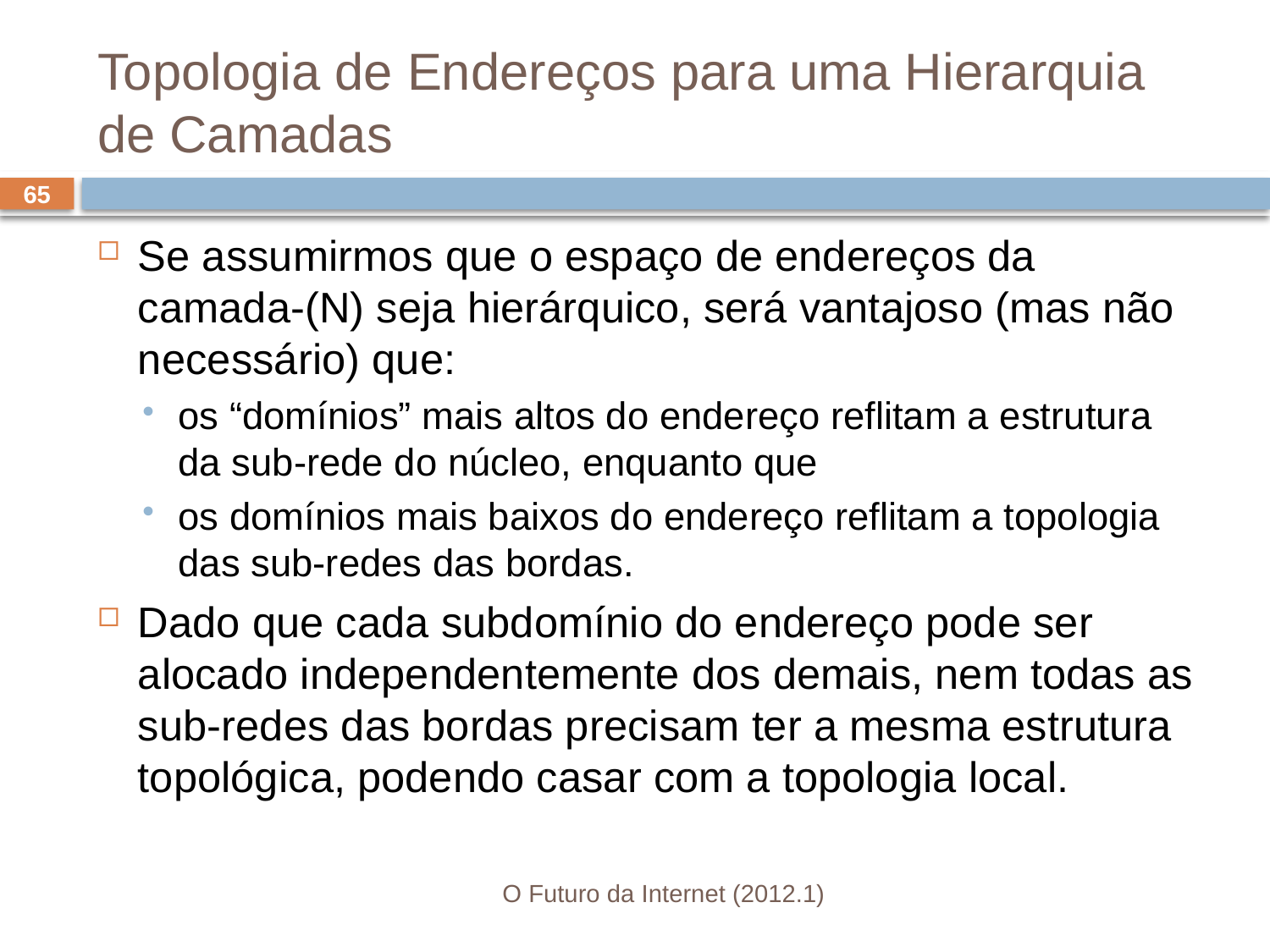

# Topologia de Endereços para uma Hierarquia de Camadas
65
Se assumirmos que o espaço de endereços da camada-(N) seja hierárquico, será vantajoso (mas não necessário) que:
os “domínios” mais altos do endereço reflitam a estrutura da sub-rede do núcleo, enquanto que
os domínios mais baixos do endereço reflitam a topologia das sub-redes das bordas.
Dado que cada subdomínio do endereço pode ser alocado independentemente dos demais, nem todas as sub-redes das bordas precisam ter a mesma estrutura topológica, podendo casar com a topologia local.
O Futuro da Internet (2012.1)